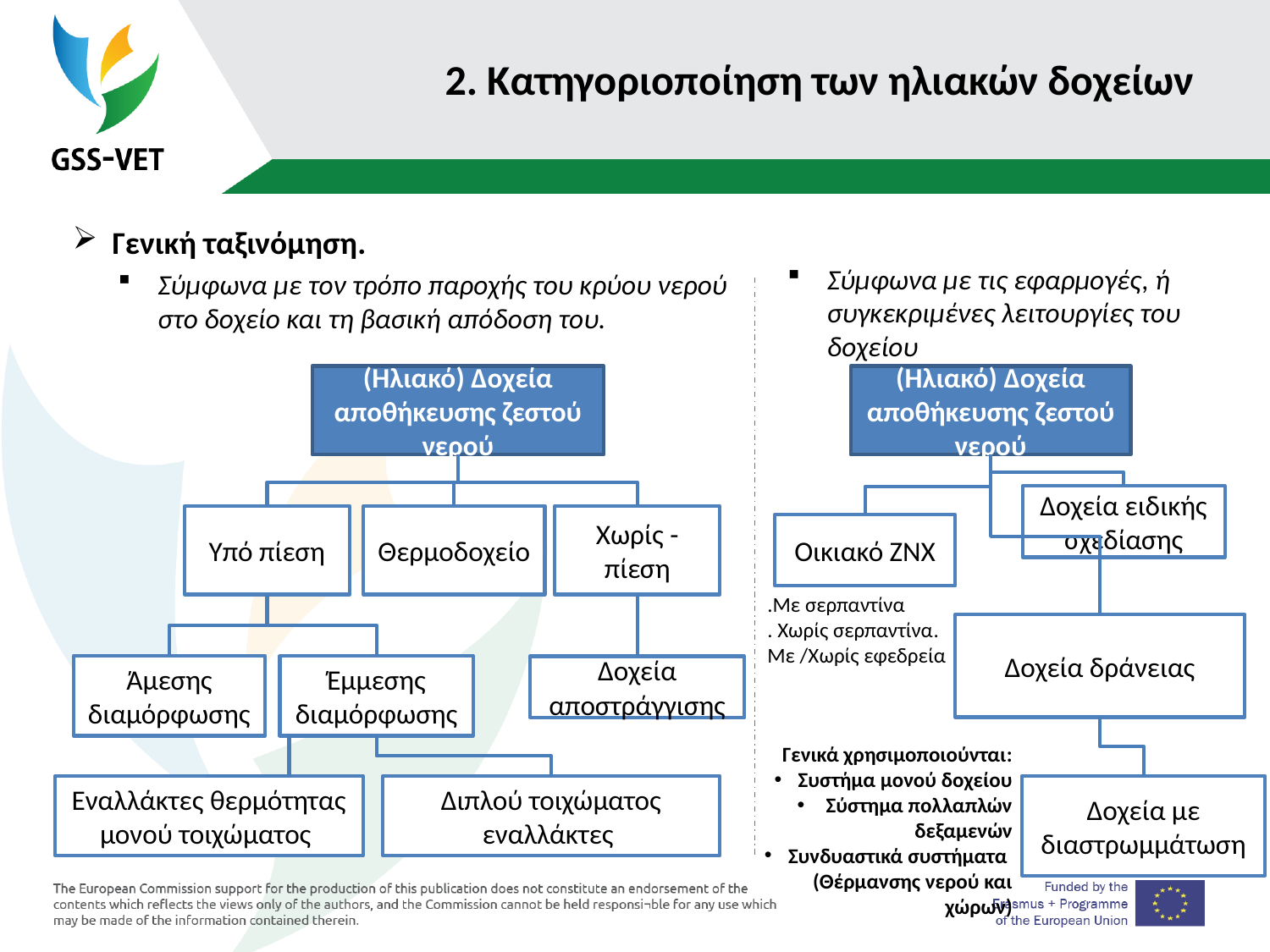

# 2. Κατηγοριοποίηση των ηλιακών δοχείων
Γενική ταξινόμηση.
Σύμφωνα με τις εφαρμογές, ή συγκεκριμένες λειτουργίες του δοχείου
Σύμφωνα με τον τρόπο παροχής του κρύου νερού στο δοχείο και τη βασική απόδοση του.
(Ηλιακό) Δοχεία αποθήκευσης ζεστού νερού
(Ηλιακό) Δοχεία αποθήκευσης ζεστού νερού
Δοχεία ειδικής σχεδίασης
Υπό πίεση
Θερμοδοχείο
Χωρίς -πίεση
Οικιακό ΖΝΧ
.Με σερπαντίνα
. Χωρίς σερπαντίνα.
Με /Χωρίς εφεδρεία
Δοχεία δράνειας
Άμεσης διαμόρφωσης
Έμμεσης διαμόρφωσης
Δοχεία αποστράγγισης
Γενικά χρησιμοποιούνται:
Συστήμα μονού δοχείου
 Σύστημα πολλαπλών δεξαμενών
Συνδυαστικά συστήματα
(Θέρμανσης νερού και χώρων)
Εναλλάκτες θερμότητας μονού τοιχώματος
Διπλού τοιχώματος εναλλάκτες
Δοχεία με διαστρωμμάτωση